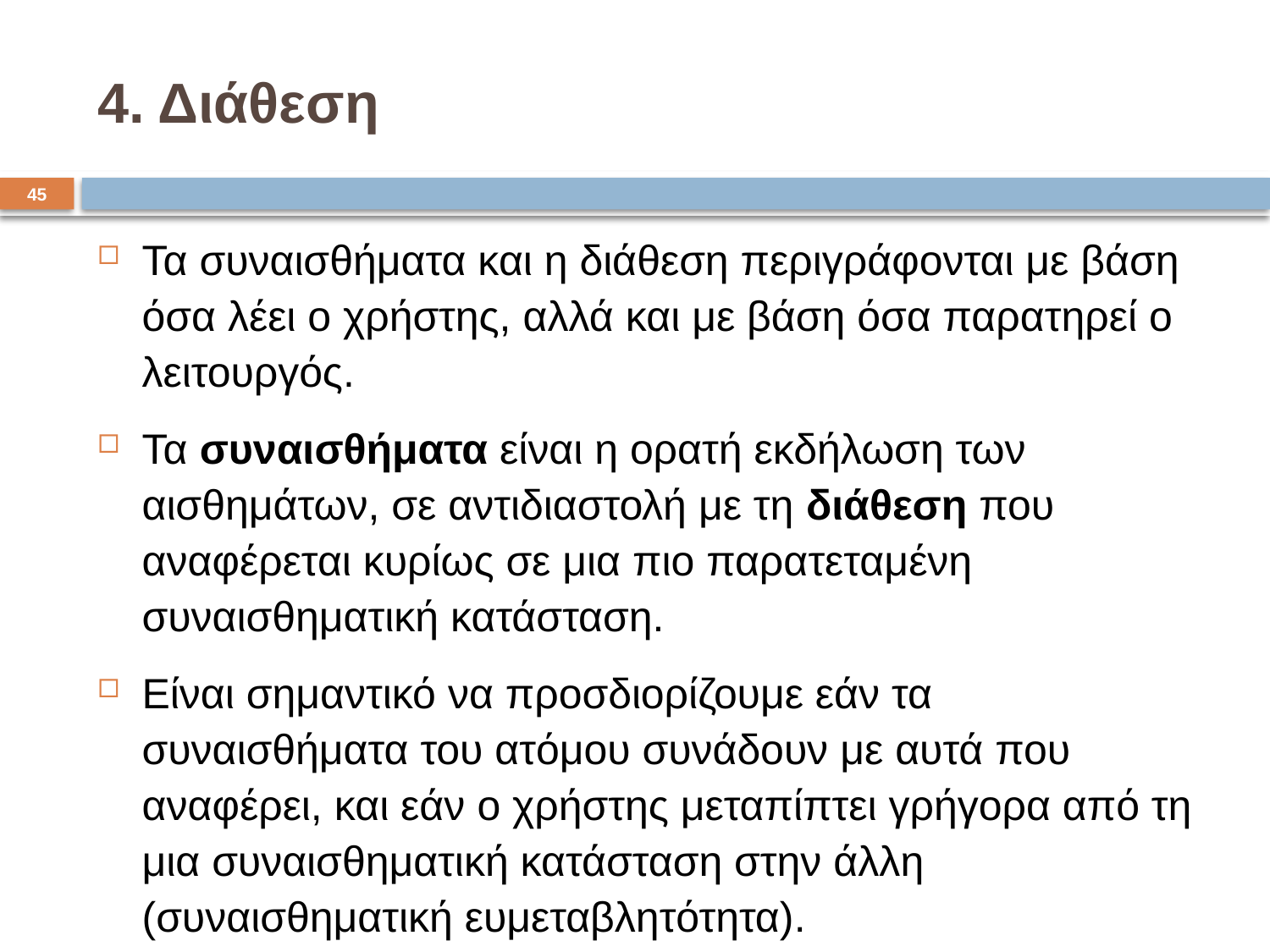

# 4. Διάθεση
45
Τα συναισθήματα και η διάθεση περιγράφονται με βάση όσα λέει ο χρήστης, αλλά και με βάση όσα παρατηρεί ο λειτουργός.
Τα συναισθήματα είναι η ορατή εκδήλωση των αισθημάτων, σε αντιδιαστολή με τη διάθεση που αναφέρεται κυρίως σε μια πιο παρατεταμένη συναισθηματική κατάσταση.
Είναι σημαντικό να προσδιορίζουμε εάν τα συναισθήματα του ατόμου συνάδουν με αυτά που αναφέρει, και εάν ο χρήστης μεταπίπτει γρήγορα από τη μια συναισθηματική κατάσταση στην άλλη (συναισθηματική ευμεταβλητότητα).